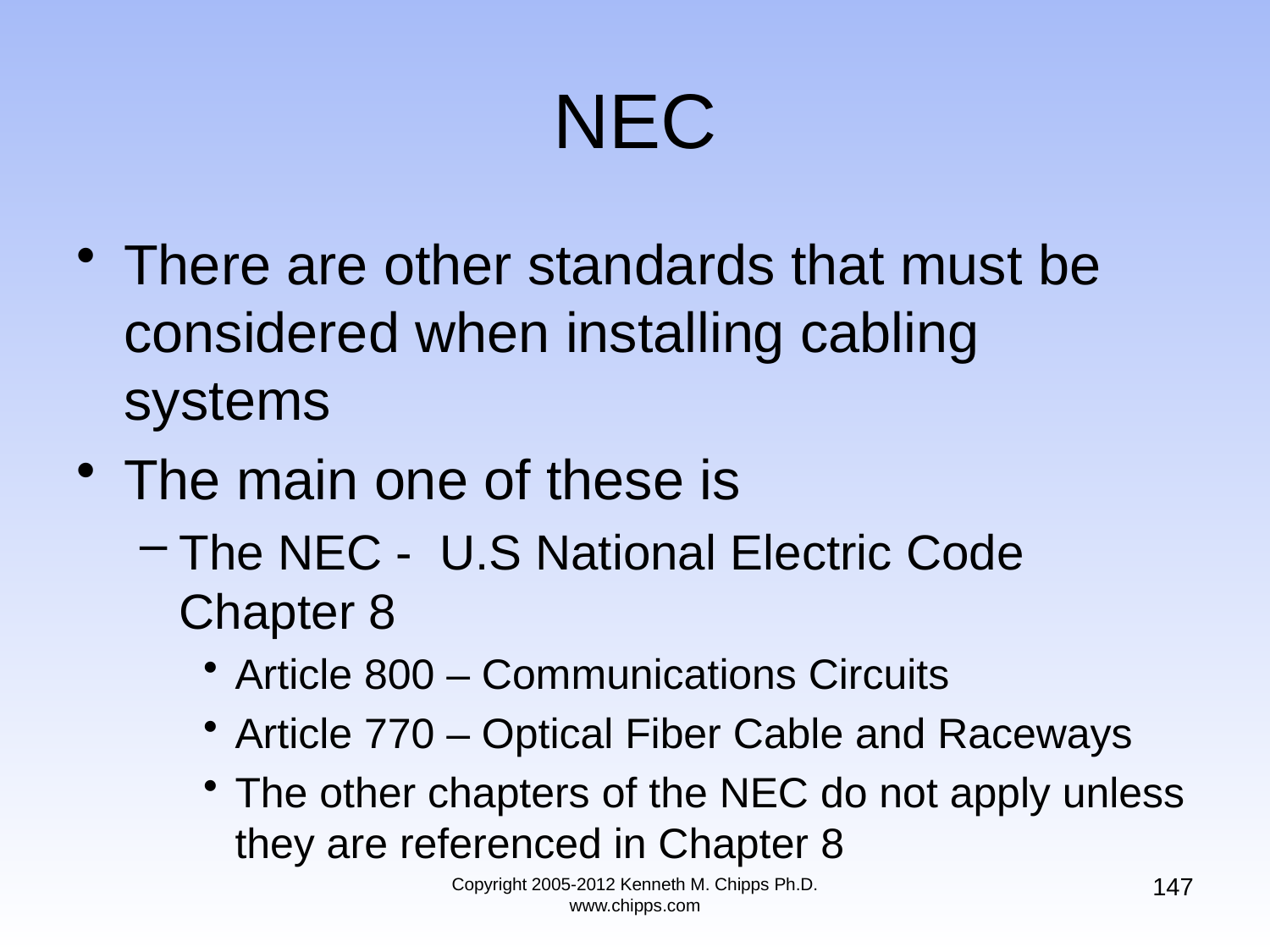

# NEC
There are other standards that must be considered when installing cabling systems
The main one of these is
The NEC -  U.S National Electric Code Chapter 8
Article 800 – Communications Circuits
Article 770 – Optical Fiber Cable and Raceways
The other chapters of the NEC do not apply unless they are referenced in Chapter 8
147
Copyright 2005-2012 Kenneth M. Chipps Ph.D. www.chipps.com